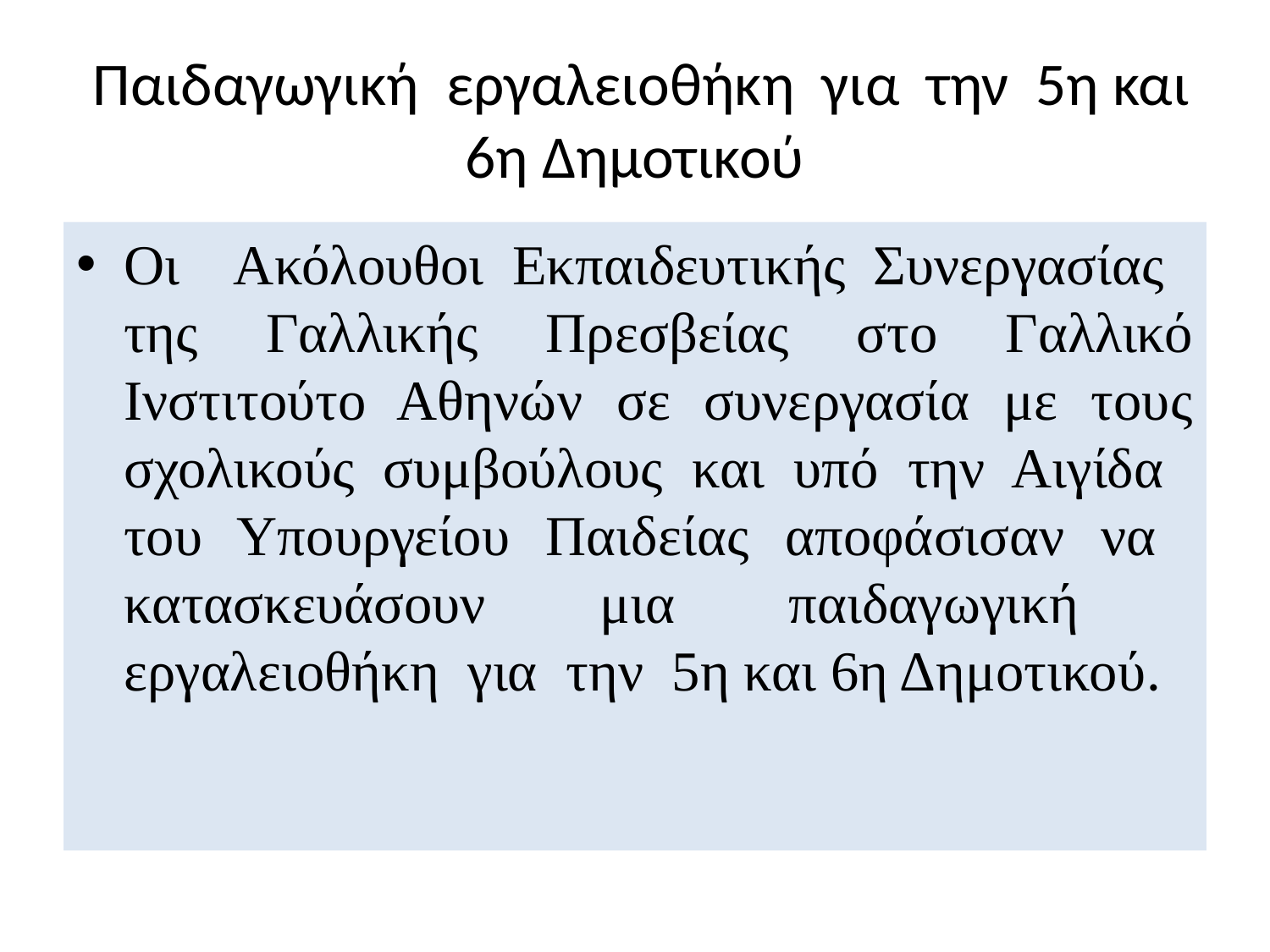

# Παιδαγωγική  εργαλειοθήκη  για  την  5η και 6η Δημοτικού
Οι  Ακόλουθοι Εκπαιδευτικής Συνεργασίας  της Γαλλικής Πρεσβείας στο Γαλλικό Ινστιτούτο Αθηνών σε συνεργασία με τους σχολικούς συμβούλους και υπό την Αιγίδα  του Υπουργείου Παιδείας αποφάσισαν να  κατασκευάσουν μια παιδαγωγική  εργαλειοθήκη  για  την  5η και 6η Δημοτικού.